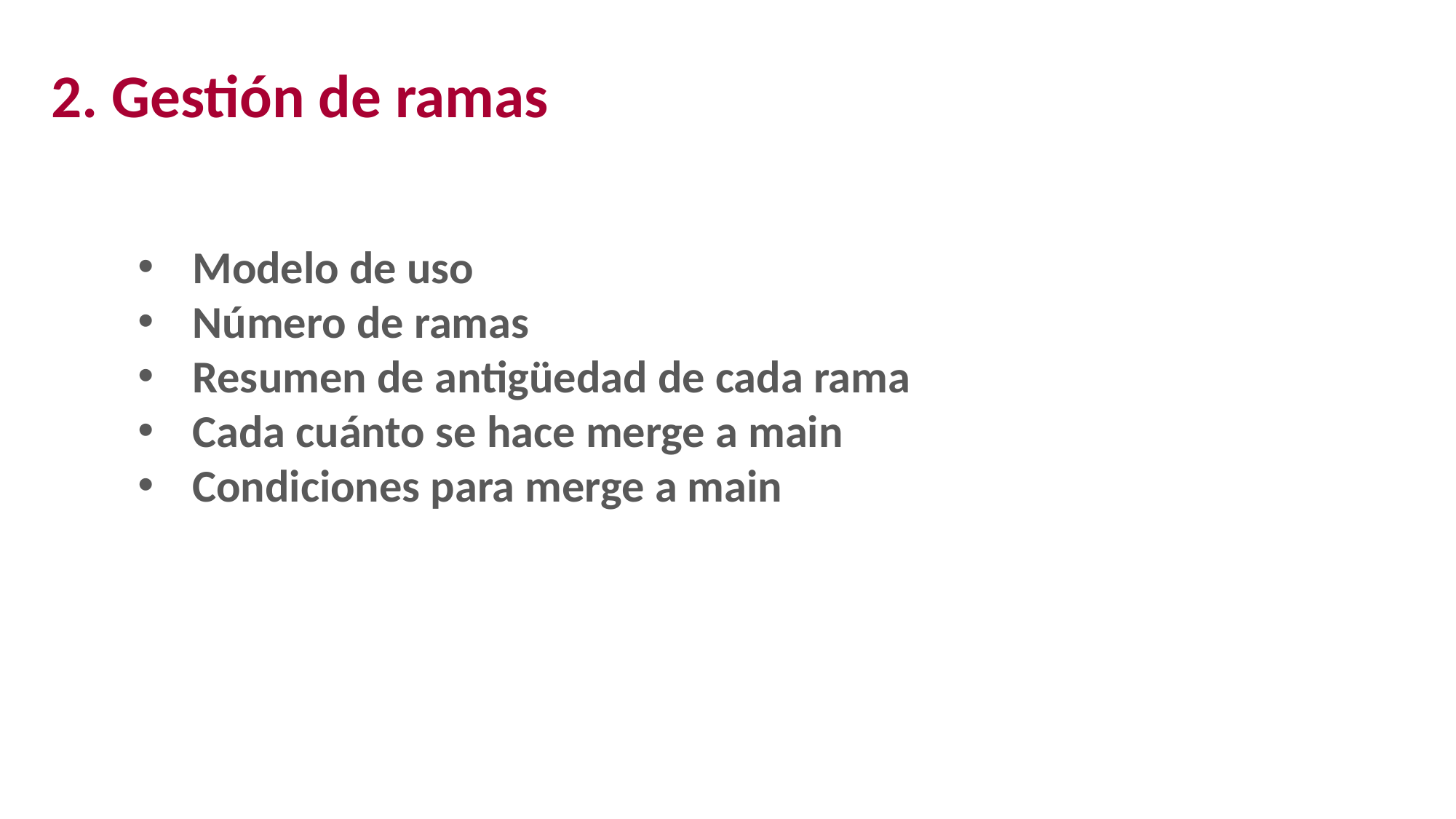

2. Gestión de ramas
Modelo de uso
Número de ramas
Resumen de antigüedad de cada rama
Cada cuánto se hace merge a main
Condiciones para merge a main